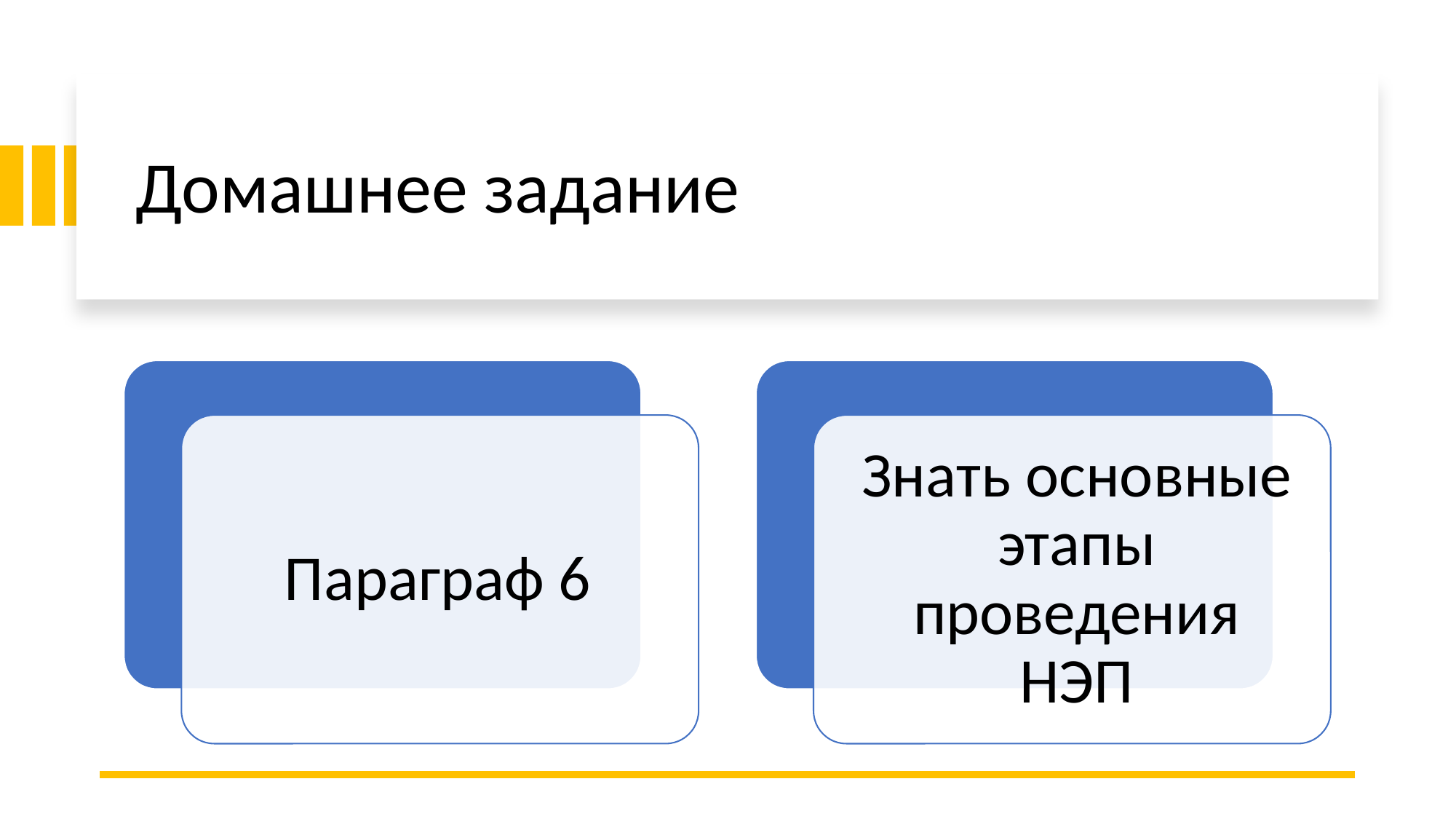

# Домашнее задание

Параграф 6
Знать основные этапы проведения НЭП